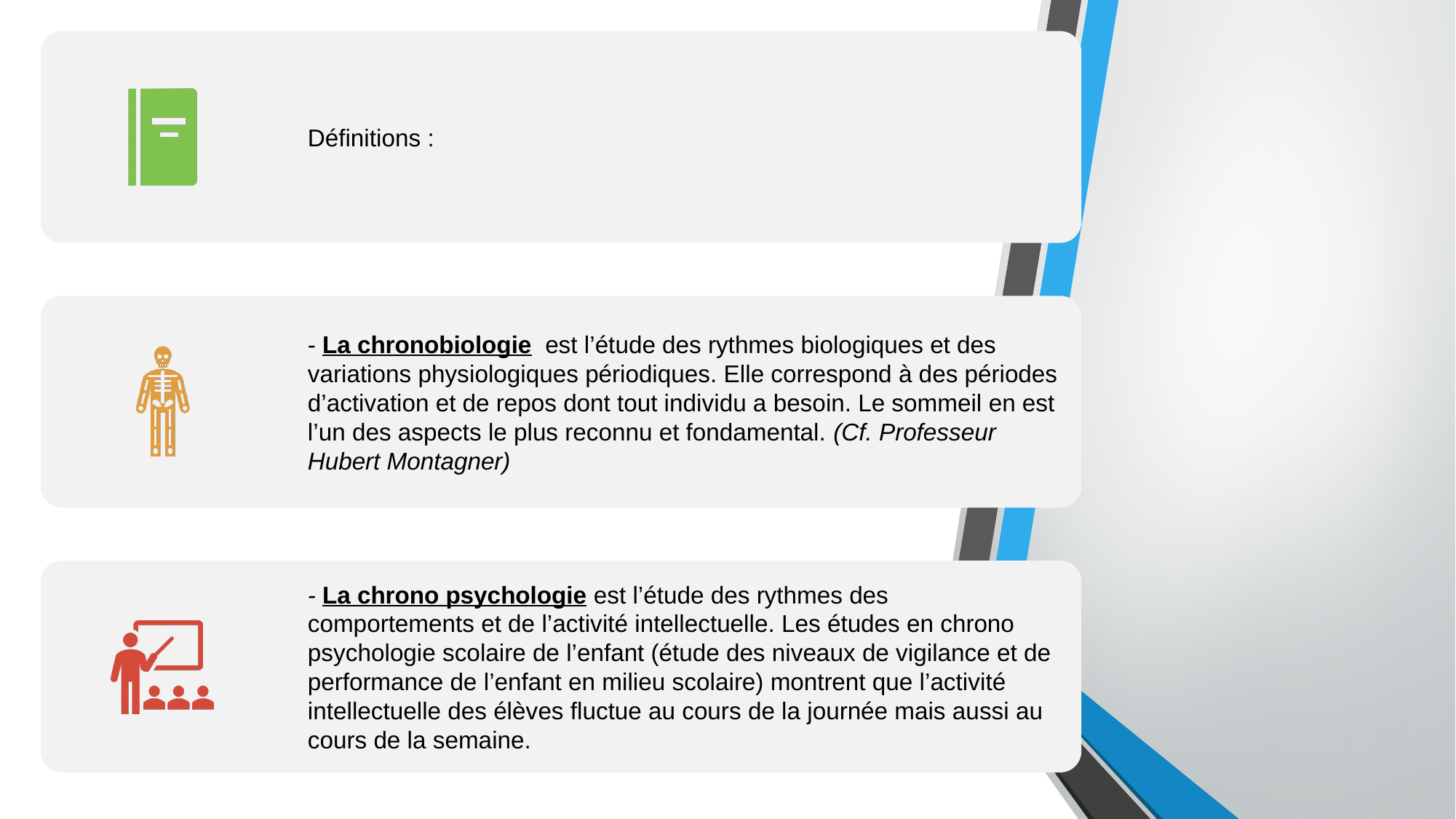

Définitions :
- La chronobiologie  est l’étude des rythmes biologiques et des variations physiologiques périodiques. Elle correspond à des périodes d’activation et de repos dont tout individu a besoin. Le sommeil en est l’un des aspects le plus reconnu et fondamental. (Cf. Professeur Hubert Montagner)
- La chrono psychologie est l’étude des rythmes des comportements et de l’activité intellectuelle. Les études en chrono psychologie scolaire de l’enfant (étude des niveaux de vigilance et de performance de l’enfant en milieu scolaire) montrent que l’activité intellectuelle des élèves fluctue au cours de la journée mais aussi au cours de la semaine.